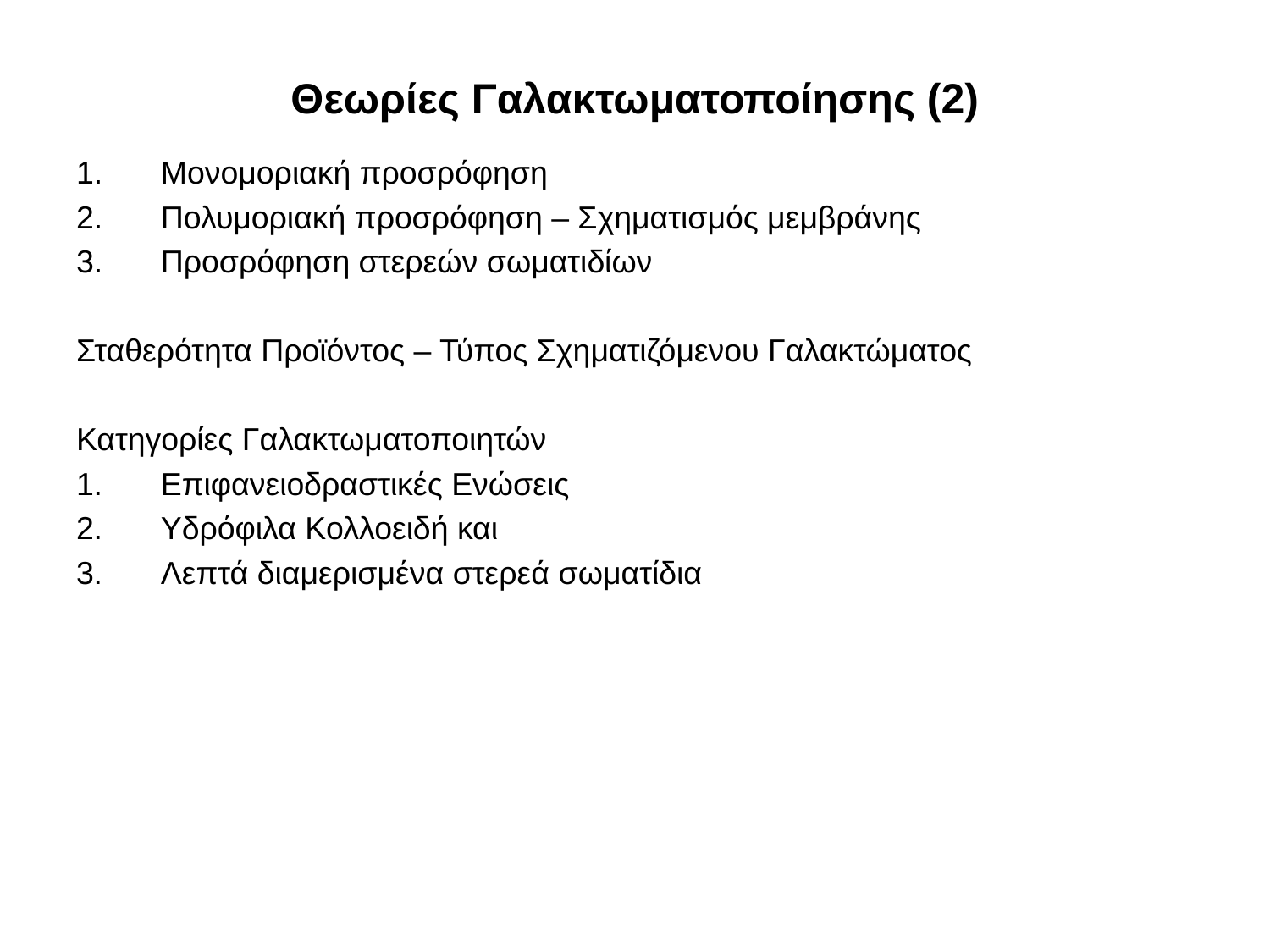

# Θεωρίες Γαλακτωματοποίησης (2)
Μονομοριακή προσρόφηση
Πολυμοριακή προσρόφηση – Σχηματισμός μεμβράνης
Προσρόφηση στερεών σωματιδίων

Σταθερότητα Προϊόντος – Τύπος Σχηματιζόμενου Γαλακτώματος

Κατηγορίες Γαλακτωματοποιητών
1. 	Επιφανειοδραστικές Ενώσεις
2. 	Υδρόφιλα Κολλοειδή και
3. 	Λεπτά διαμερισμένα στερεά σωματίδια